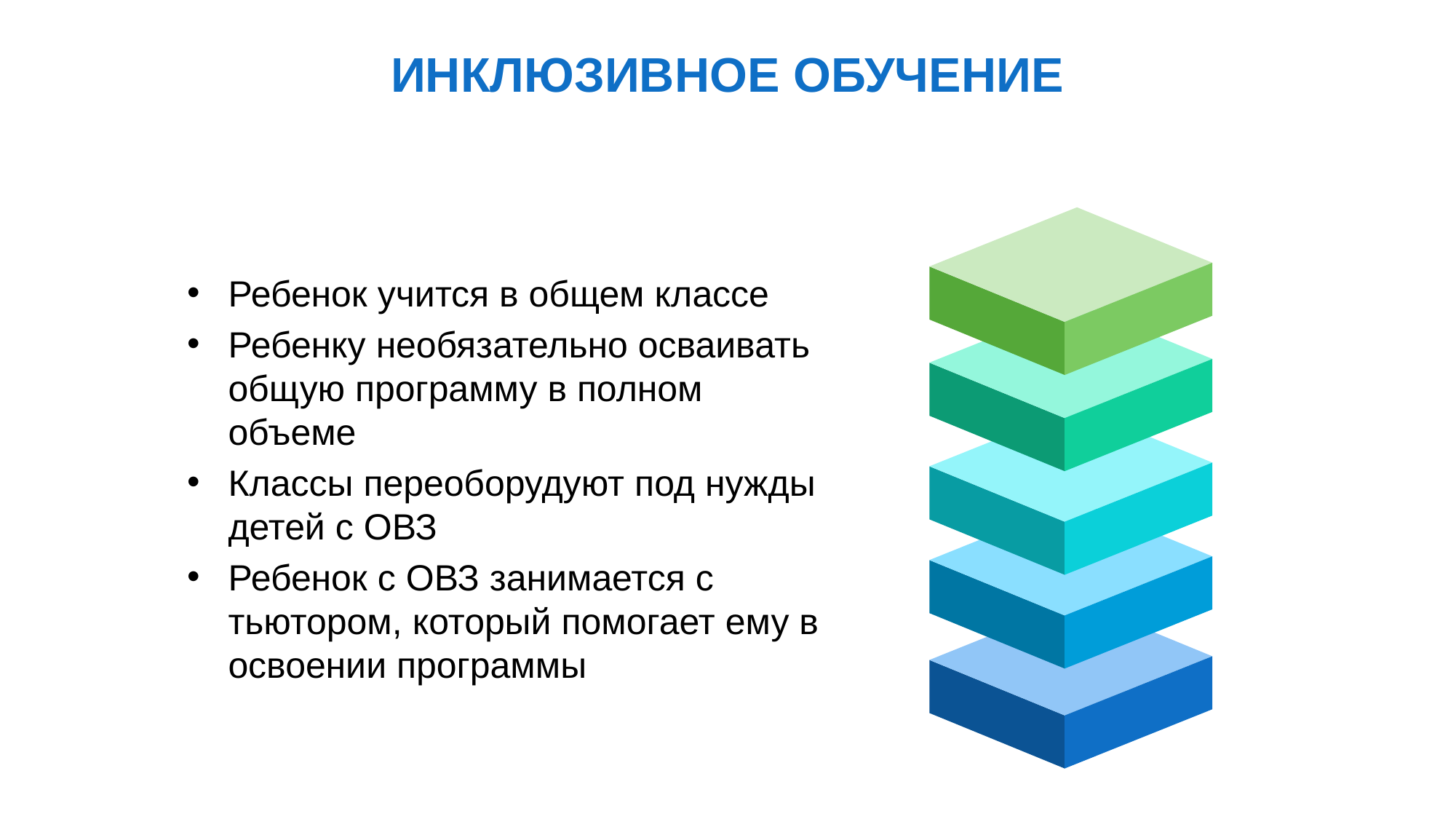

ИНКЛЮЗИВНОЕ ОБУЧЕНИЕ

Ребенок учится в общем классе
Ребенку необязательно осваивать общую программу в полном объеме
Классы переоборудуют под нужды детей с ОВЗ
Ребенок с ОВЗ занимается с тьютором, который помогает ему в освоении программы